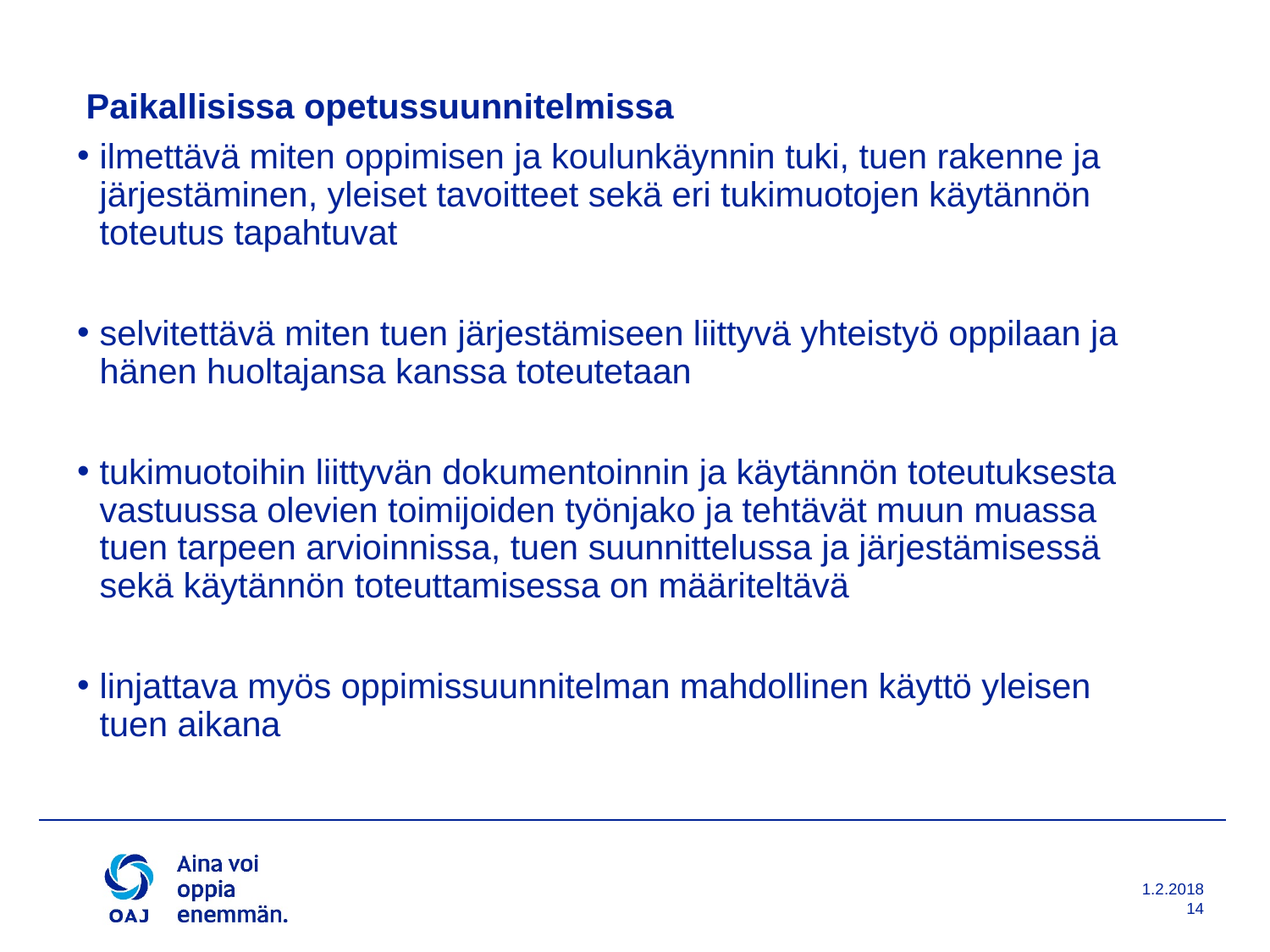

Paikallisissa opetussuunnitelmissa
ilmettävä miten oppimisen ja koulunkäynnin tuki, tuen rakenne ja järjestäminen, yleiset tavoitteet sekä eri tukimuotojen käytännön toteutus tapahtuvat

selvitettävä miten tuen järjestämiseen liittyvä yhteistyö oppilaan ja hänen huoltajansa kanssa toteutetaan

tukimuotoihin liittyvän dokumentoinnin ja käytännön toteutuksesta vastuussa olevien toimijoiden työnjako ja tehtävät muun muassa tuen tarpeen arvioinnissa, tuen suunnittelussa ja järjestämisessä sekä käytännön toteuttamisessa on määriteltävä

linjattava myös oppimissuunnitelman mahdollinen käyttö yleisen tuen aikana